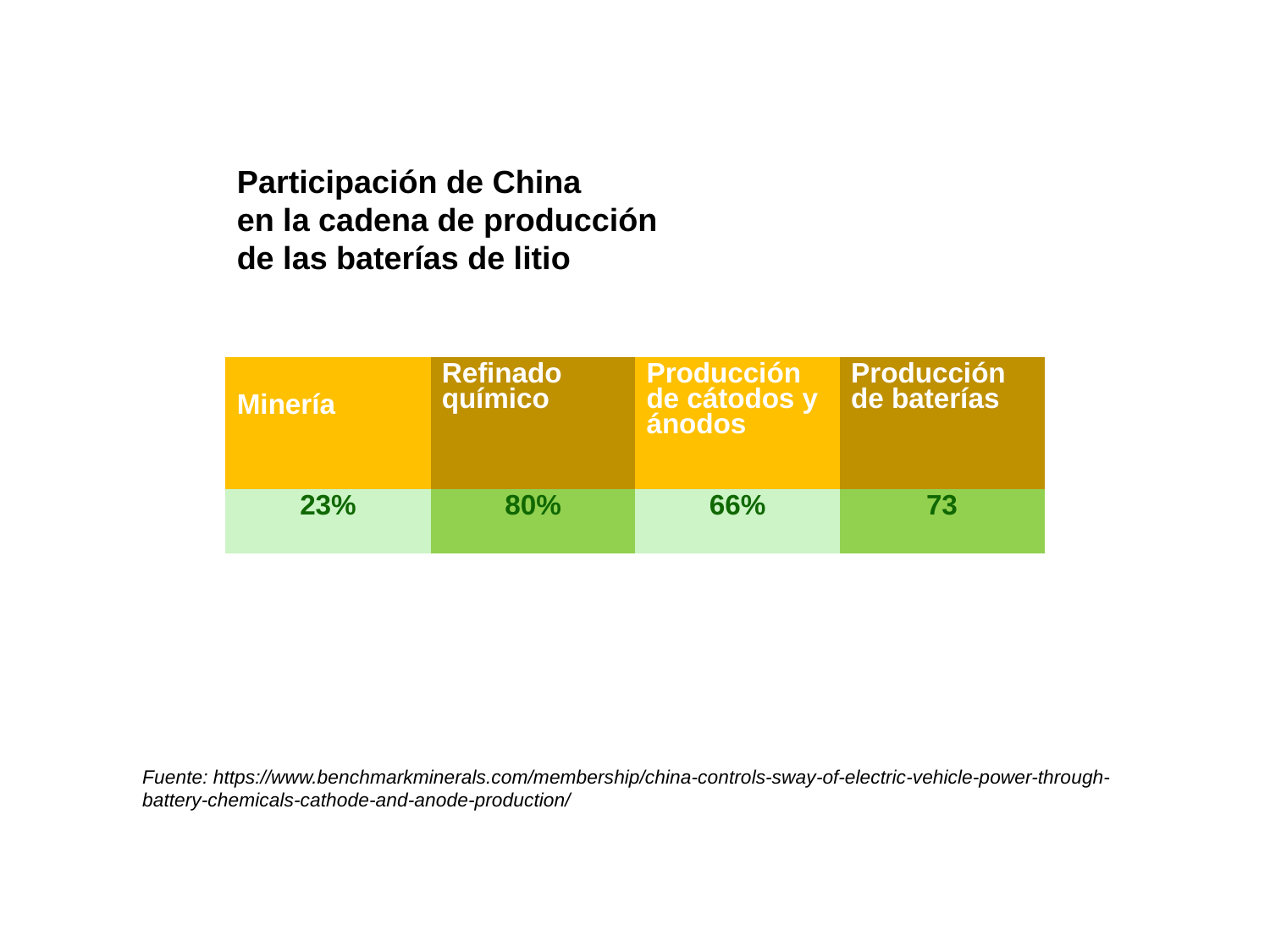

Participación de China
en la cadena de producción
de las baterías de litio
| Minería | Refinado químico | Producción de cátodos y ánodos | Producción de baterías |
| --- | --- | --- | --- |
| 23% | 80% | 66% | 73 |
Fuente: https://www.benchmarkminerals.com/membership/china-controls-sway-of-electric-vehicle-power-through-battery-chemicals-cathode-and-anode-production/